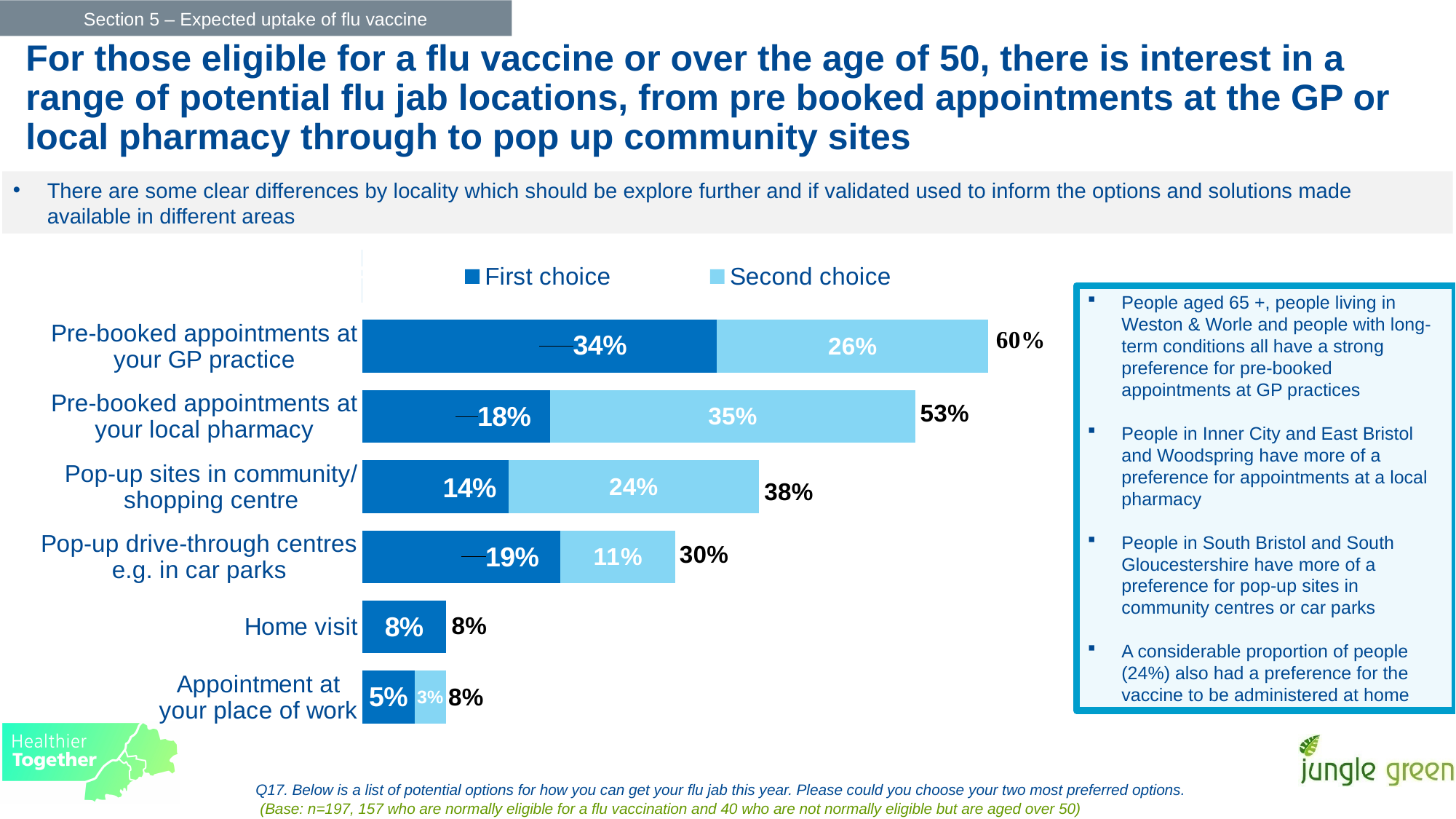

Section 5 – Expected uptake of flu vaccine
For those eligible for a flu vaccine or over the age of 50, there is interest in a range of potential flu jab locations, from pre booked appointments at the GP or local pharmacy through to pop up community sites
There are some clear differences by locality which should be explore further and if validated used to inform the options and solutions made available in different areas

### Chart

| Category | First choice | Second choice |
|---|---|---|
| Appointment at
your place of work | 0.05 | 0.03 |
| Home visit | 0.08 | 0.0 |
| Pop-up drive-through centres
e.g. in car parks | 0.19 | 0.11 |
| Pop-up sites in community/ shopping centre | 0.14 | 0.24 |
| Pre-booked appointments at
your local pharmacy | 0.18 | 0.35 |
| Pre-booked appointments at
your GP practice | 0.34 | 0.26 |
People aged 65 +, people living in Weston & Worle and people with long-term conditions all have a strong preference for pre-booked appointments at GP practices

People in Inner City and East Bristol and Woodspring have more of a preference for appointments at a local pharmacy

People in South Bristol and South Gloucestershire have more of a preference for pop-up sites in community centres or car parks

A considerable proportion of people (24%) also had a preference for the vaccine to be administered at home

Q17. Below is a list of potential options for how you can get your flu jab this year. Please could you choose your two most preferred options.
 (Base: n=197, 157 who are normally eligible for a flu vaccination and 40 who are not normally eligible but are aged over 50)